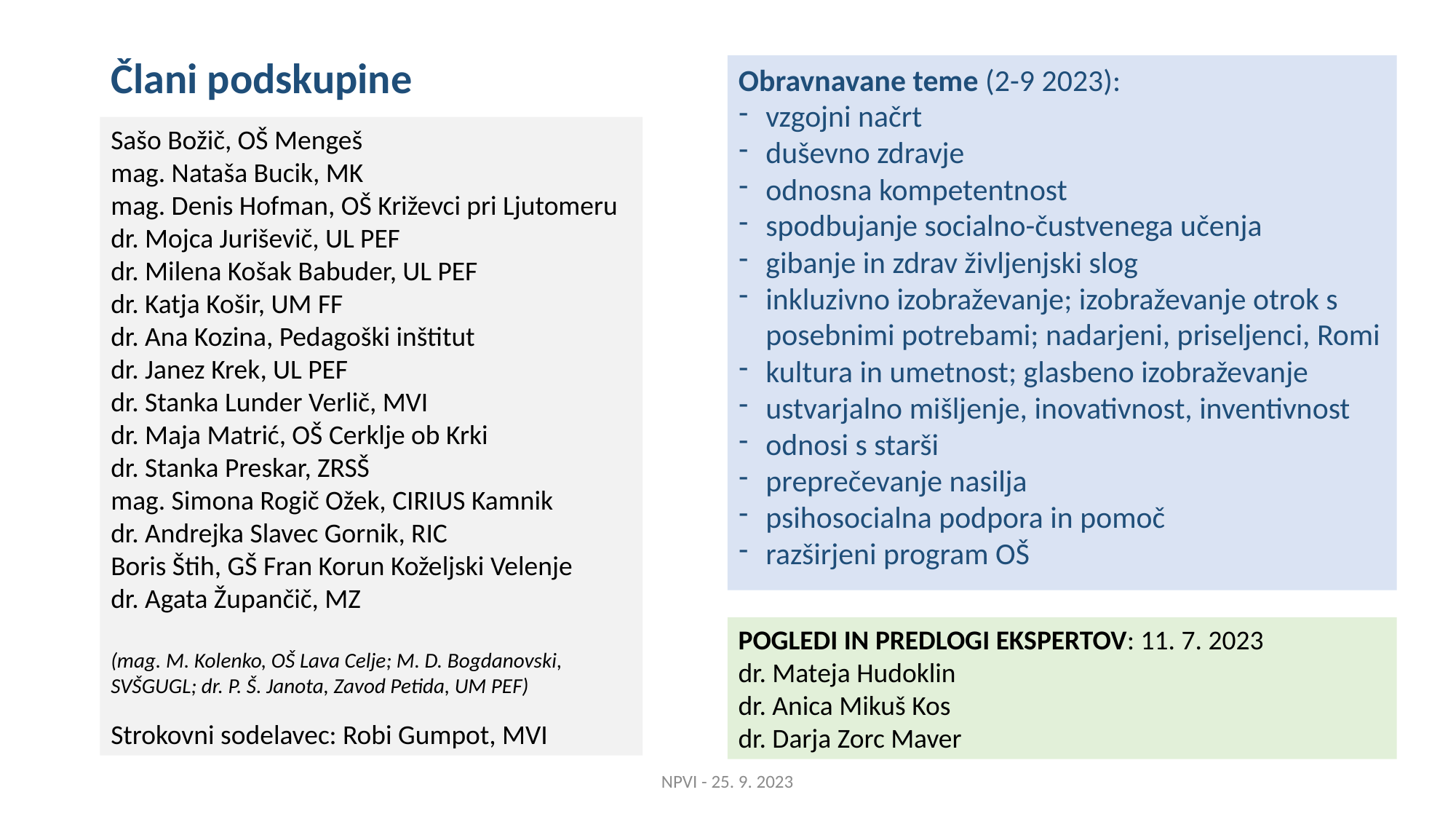

# Člani podskupine
Obravnavane teme (2-9 2023):
vzgojni načrt
duševno zdravje
odnosna kompetentnost
spodbujanje socialno-čustvenega učenja
gibanje in zdrav življenjski slog
inkluzivno izobraževanje; izobraževanje otrok s posebnimi potrebami; nadarjeni, priseljenci, Romi
kultura in umetnost; glasbeno izobraževanje
ustvarjalno mišljenje, inovativnost, inventivnost
odnosi s starši
preprečevanje nasilja
psihosocialna podpora in pomoč
razširjeni program OŠ
Sašo Božič, OŠ Mengeš
mag. Nataša Bucik, MK
mag. Denis Hofman, OŠ Križevci pri Ljutomeru
dr. Mojca Juriševič, UL PEF
dr. Milena Košak Babuder, UL PEF
dr. Katja Košir, UM FF
dr. Ana Kozina, Pedagoški inštitut
dr. Janez Krek, UL PEF
dr. Stanka Lunder Verlič, MVI
dr. Maja Matrić, OŠ Cerklje ob Krki
dr. Stanka Preskar, ZRSŠ
mag. Simona Rogič Ožek, CIRIUS Kamnik
dr. Andrejka Slavec Gornik, RIC
Boris Štih, GŠ Fran Korun Koželjski Velenje
dr. Agata Župančič, MZ

(mag. M. Kolenko, OŠ Lava Celje; M. D. Bogdanovski, SVŠGUGL; dr. P. Š. Janota, Zavod Petida, UM PEF)

Strokovni sodelavec: Robi Gumpot, MVI
POGLEDI IN PREDLOGI EKSPERTOV: 11. 7. 2023
dr. Mateja Hudoklin
dr. Anica Mikuš Kos
dr. Darja Zorc Maver
NPVI - 25. 9. 2023